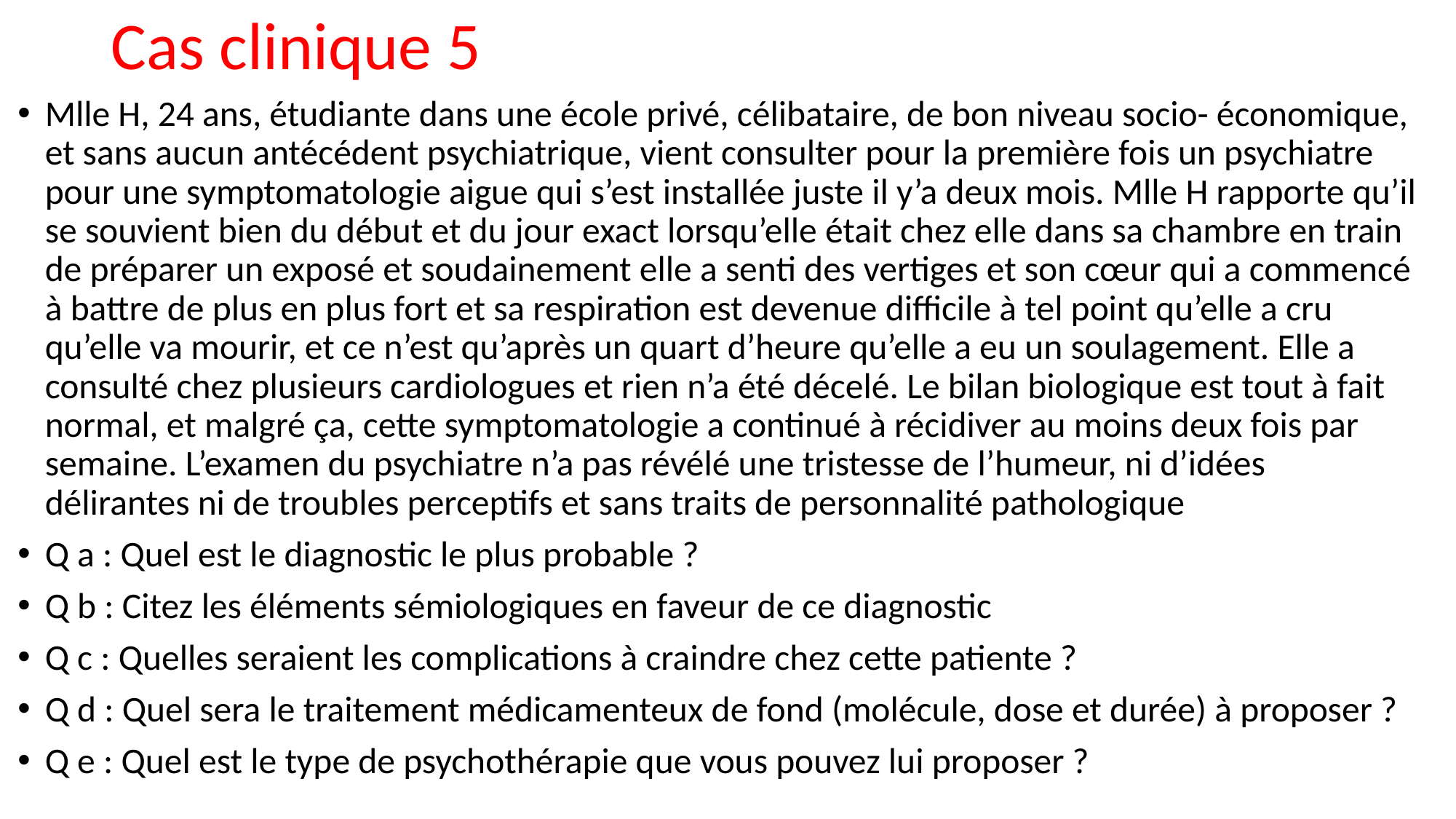

# Cas clinique 5
Mlle H, 24 ans, étudiante dans une école privé, célibataire, de bon niveau socio- économique, et sans aucun antécédent psychiatrique, vient consulter pour la première fois un psychiatre pour une symptomatologie aigue qui s’est installée juste il y’a deux mois. Mlle H rapporte qu’il se souvient bien du début et du jour exact lorsqu’elle était chez elle dans sa chambre en train de préparer un exposé et soudainement elle a senti des vertiges et son cœur qui a commencé à battre de plus en plus fort et sa respiration est devenue difficile à tel point qu’elle a cru qu’elle va mourir, et ce n’est qu’après un quart d’heure qu’elle a eu un soulagement. Elle a consulté chez plusieurs cardiologues et rien n’a été décelé. Le bilan biologique est tout à fait normal, et malgré ça, cette symptomatologie a continué à récidiver au moins deux fois par semaine. L’examen du psychiatre n’a pas révélé une tristesse de l’humeur, ni d’idées délirantes ni de troubles perceptifs et sans traits de personnalité pathologique
Q a : Quel est le diagnostic le plus probable ?
Q b : Citez les éléments sémiologiques en faveur de ce diagnostic
Q c : Quelles seraient les complications à craindre chez cette patiente ?
Q d : Quel sera le traitement médicamenteux de fond (molécule, dose et durée) à proposer ?
Q e : Quel est le type de psychothérapie que vous pouvez lui proposer ?